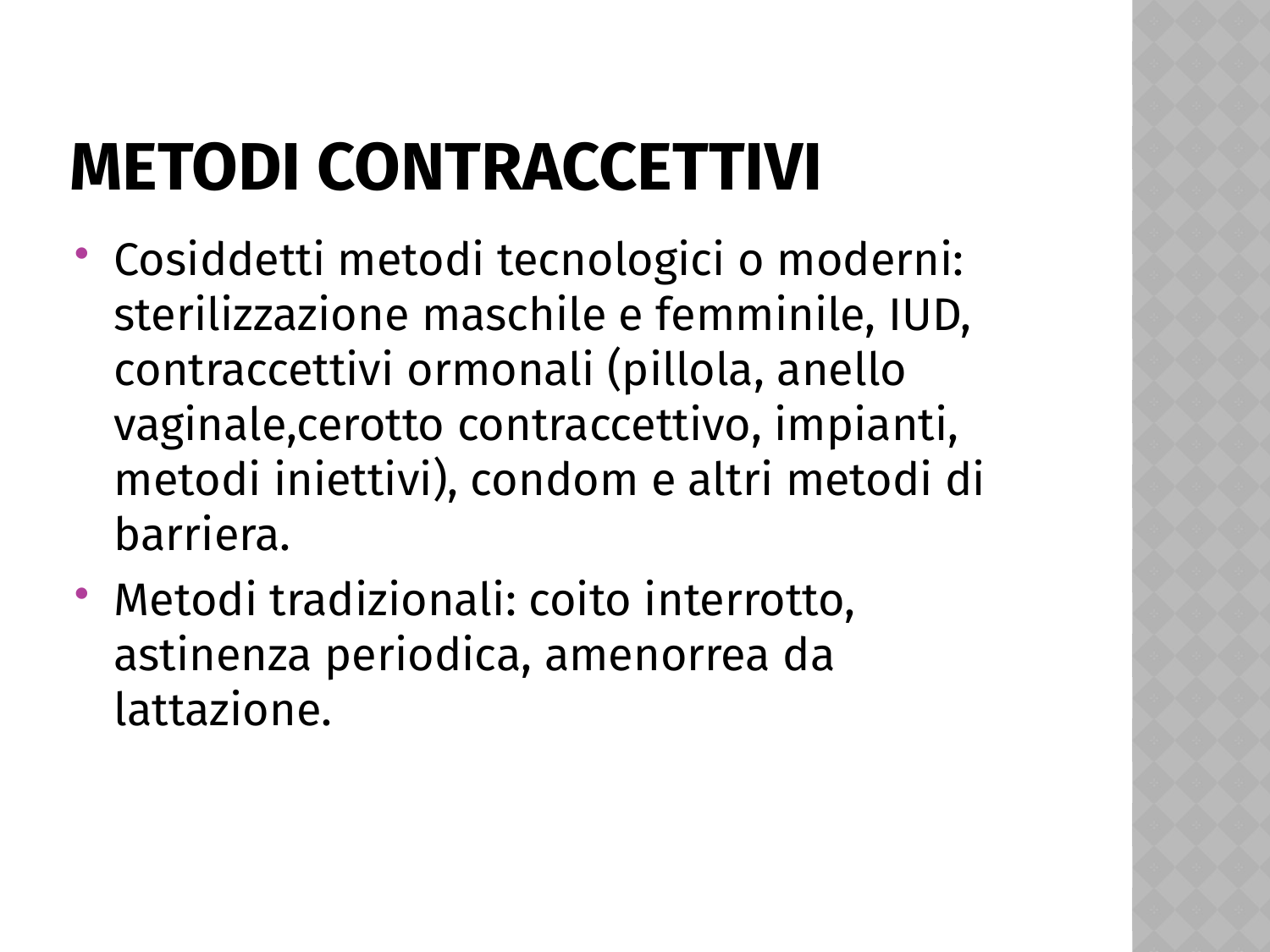

# Metodi contraccettivi
Cosiddetti metodi tecnologici o moderni: sterilizzazione maschile e femminile, IUD, contraccettivi ormonali (pillola, anello vaginale,cerotto contraccettivo, impianti, metodi iniettivi), condom e altri metodi di barriera.
Metodi tradizionali: coito interrotto, astinenza periodica, amenorrea da lattazione.